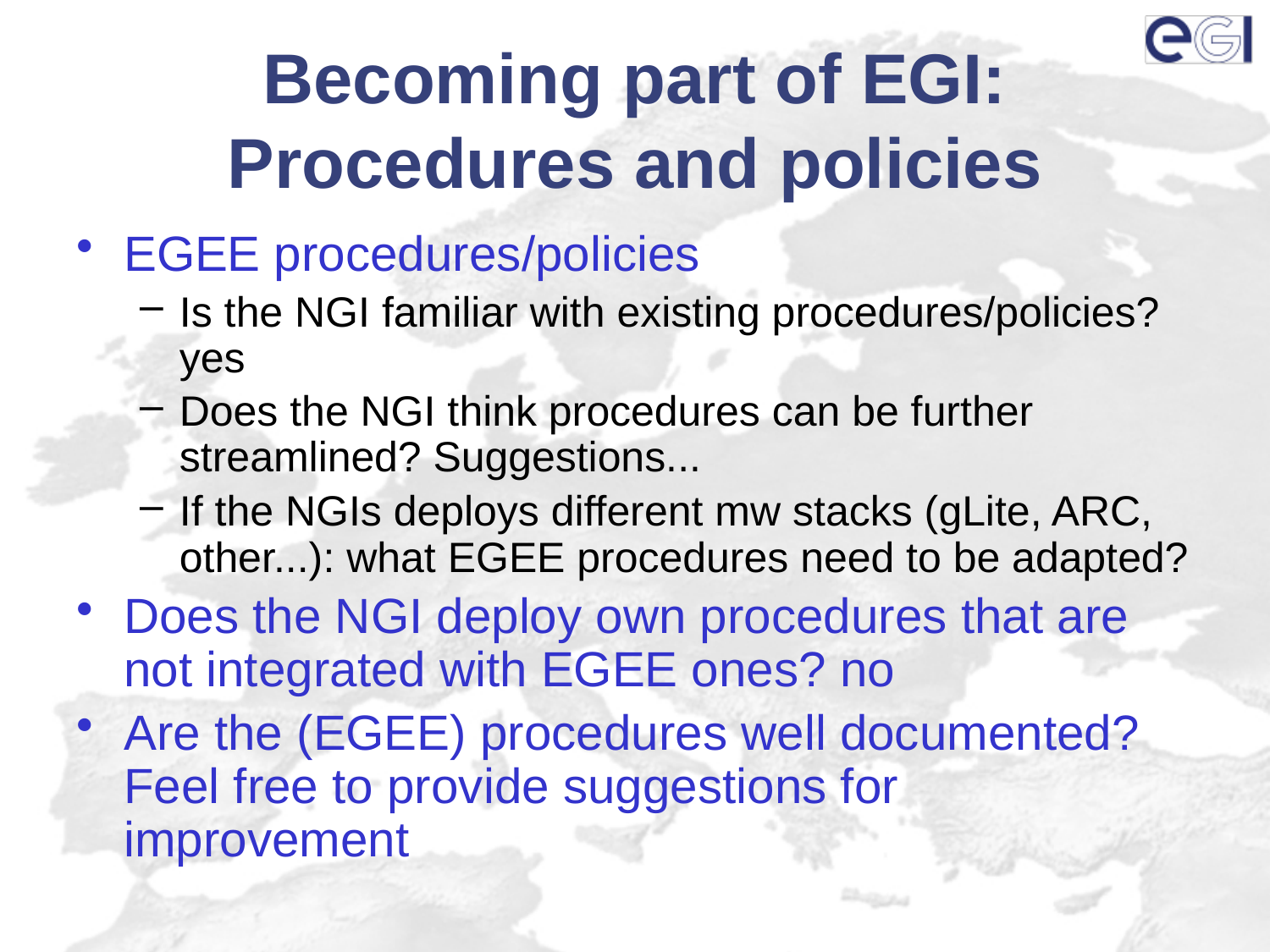

# Becoming part of EGI: Procedures and policies
EGEE procedures/policies
Is the NGI familiar with existing procedures/policies? yes
Does the NGI think procedures can be further streamlined? Suggestions...
If the NGIs deploys different mw stacks (gLite, ARC, other...): what EGEE procedures need to be adapted?
Does the NGI deploy own procedures that are not integrated with EGEE ones? no
Are the (EGEE) procedures well documented? Feel free to provide suggestions for improvement